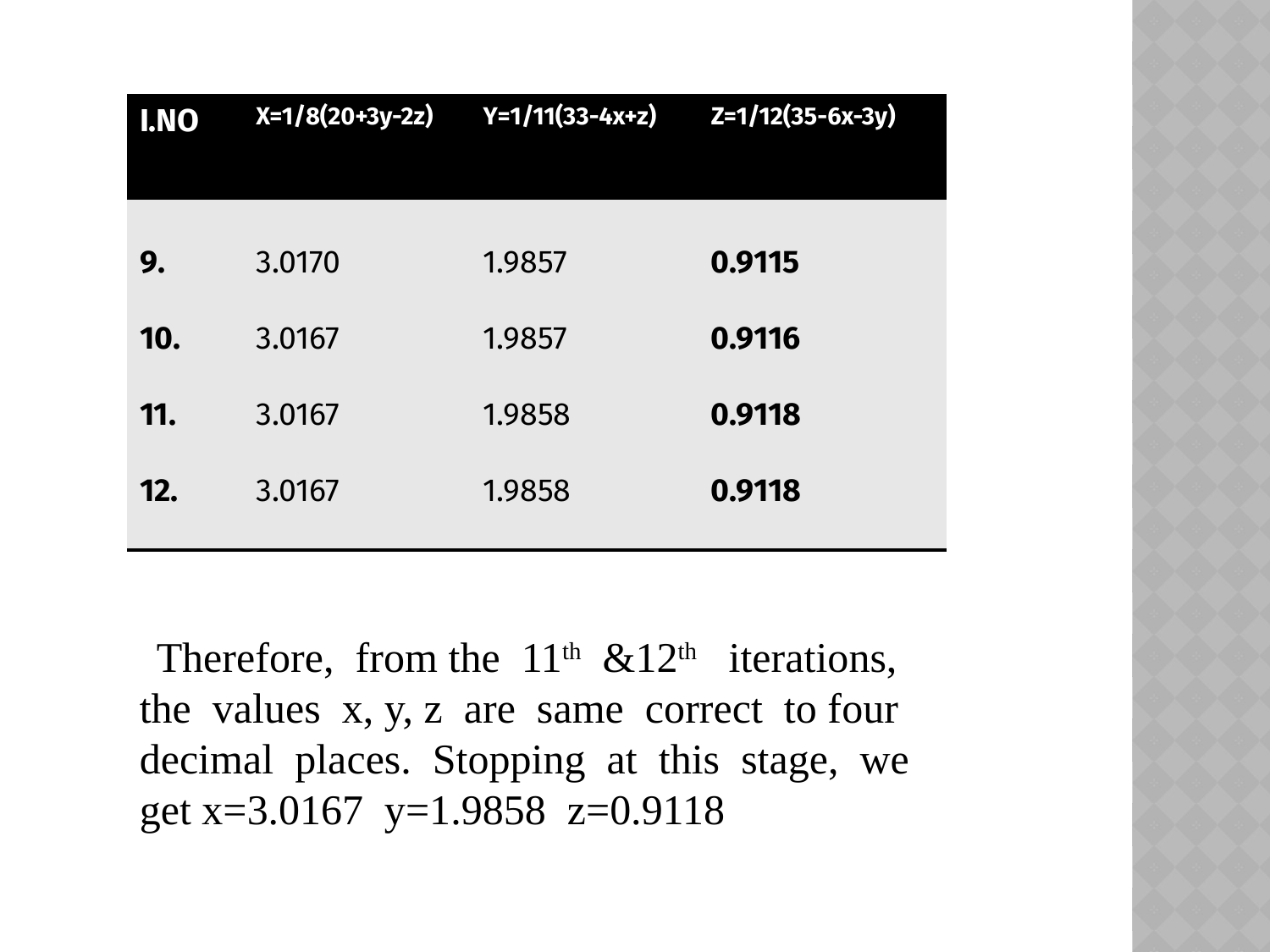

| I.NO | X=1/8(20+3y-2z) | Y=1/11(33-4x+z) | Z=1/12(35-6x-3y) |
| --- | --- | --- | --- |
| 9. 10. 11. 12. | 3.0170 3.0167 3.0167 3.0167 | 1.9857 1.9857 1.9858 1.9858 | 0.9115 0.9116 0.9118 0.9118 |
  Therefore,  from the  11th  &12th   iterations,  the  values  x, y, z  are  same  correct  to four  decimal  places.  Stopping  at  this  stage,  we  get x=3.0167  y=1.9858  z=0.9118